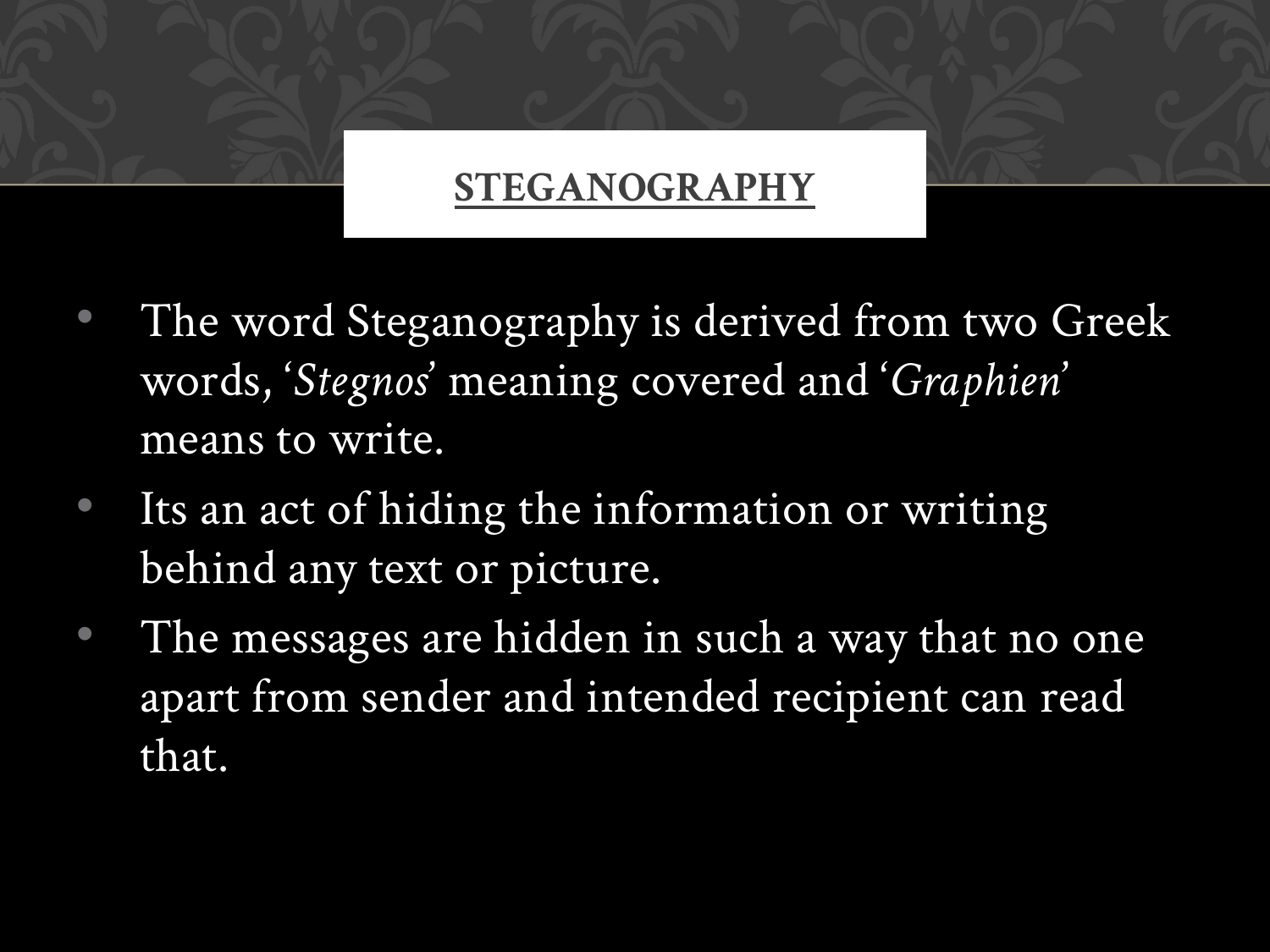

# STEGANOGRAPHY
The word Steganography is derived from two Greek words, ‘Stegnos’ meaning covered and ‘Graphien’ means to write.
Its an act of hiding the information or writing behind any text or picture.
The messages are hidden in such a way that no one apart from sender and intended recipient can read that.